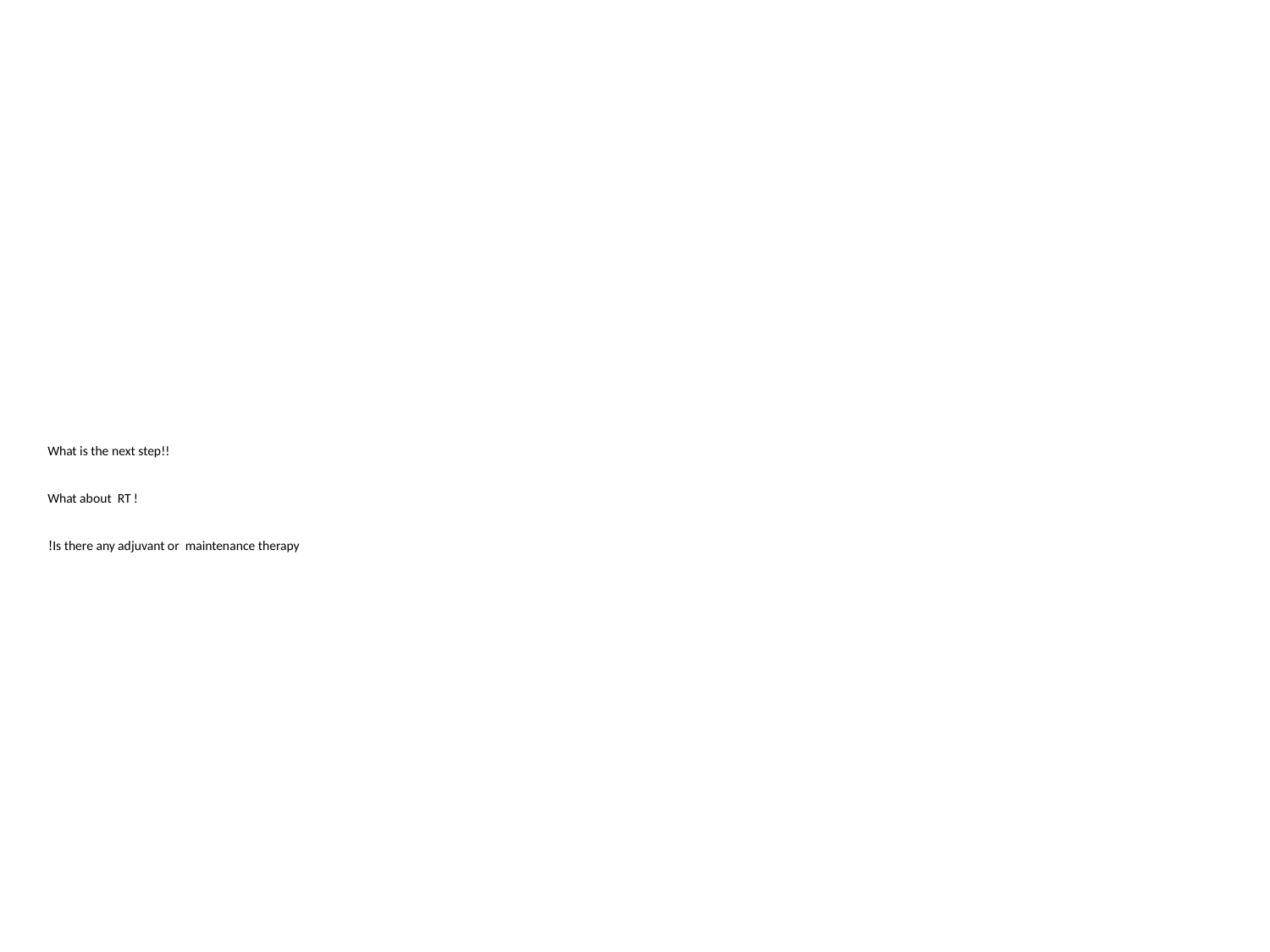

# What is the next step!! What about  RT ! Is there any adjuvant or  maintenance therapy!